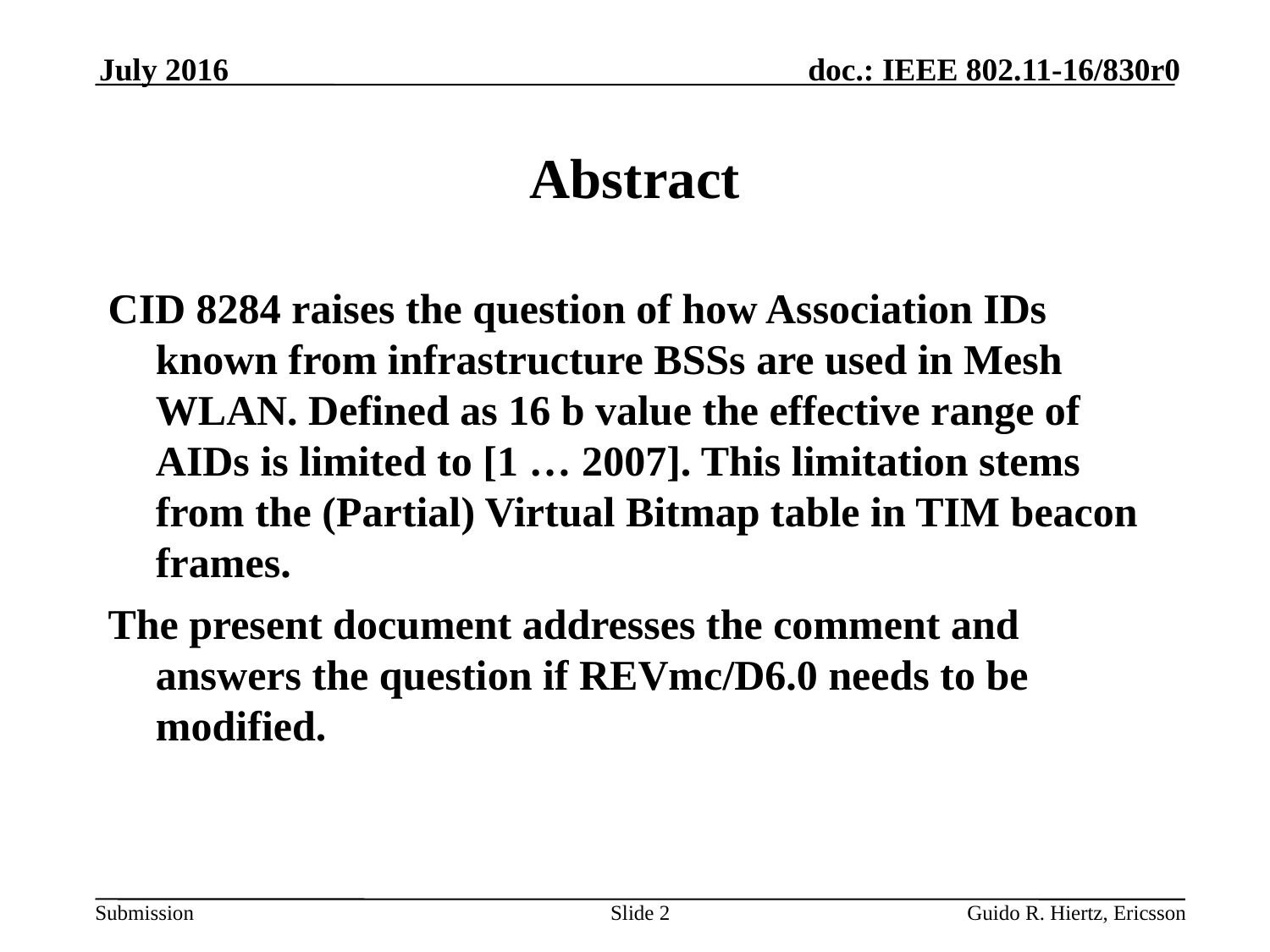

July 2016
# Abstract
CID 8284 raises the question of how Association IDs known from infrastructure BSSs are used in Mesh WLAN. Defined as 16 b value the effective range of AIDs is limited to [1 … 2007]. This limitation stems from the (Partial) Virtual Bitmap table in TIM beacon frames.
The present document addresses the comment and answers the question if REVmc/D6.0 needs to be modified.
Slide 2
Guido R. Hiertz, Ericsson